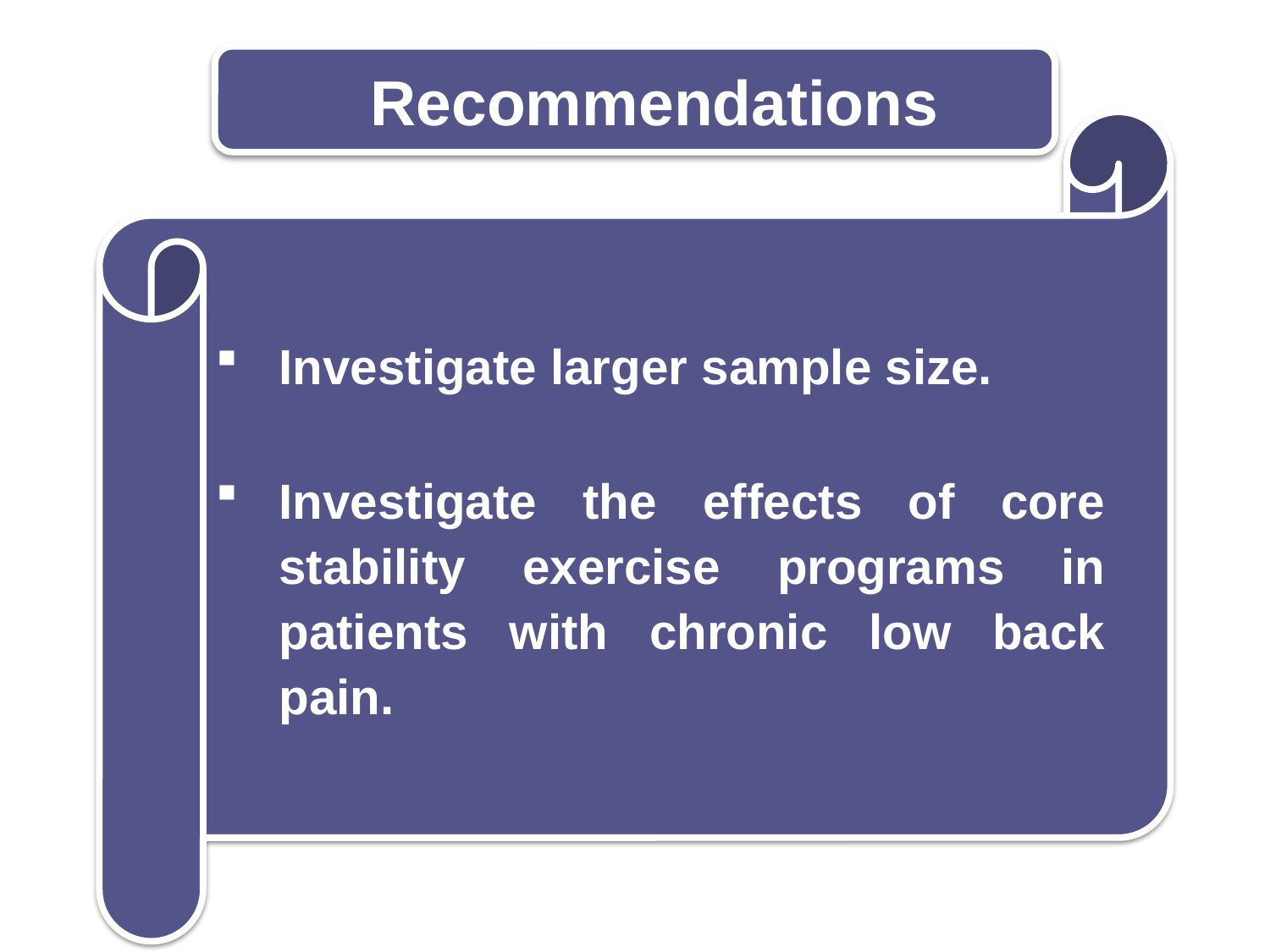

Recommendations
Investigate larger sample size.

Investigate the effects of core stability exercise programs in patients with chronic low back pain.